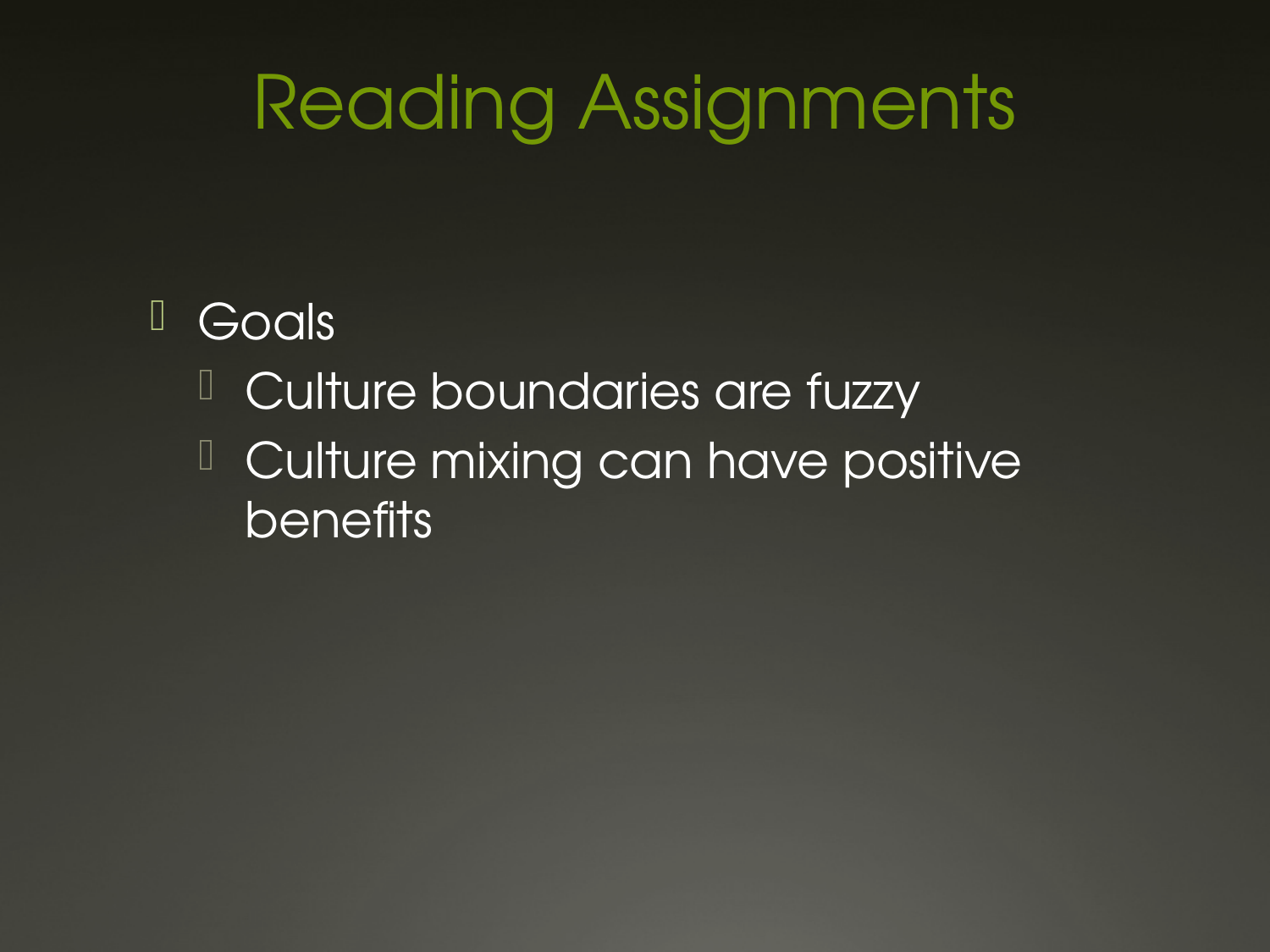

# Reading Assignments
Goals
Culture boundaries are fuzzy
Culture mixing can have positive benefits